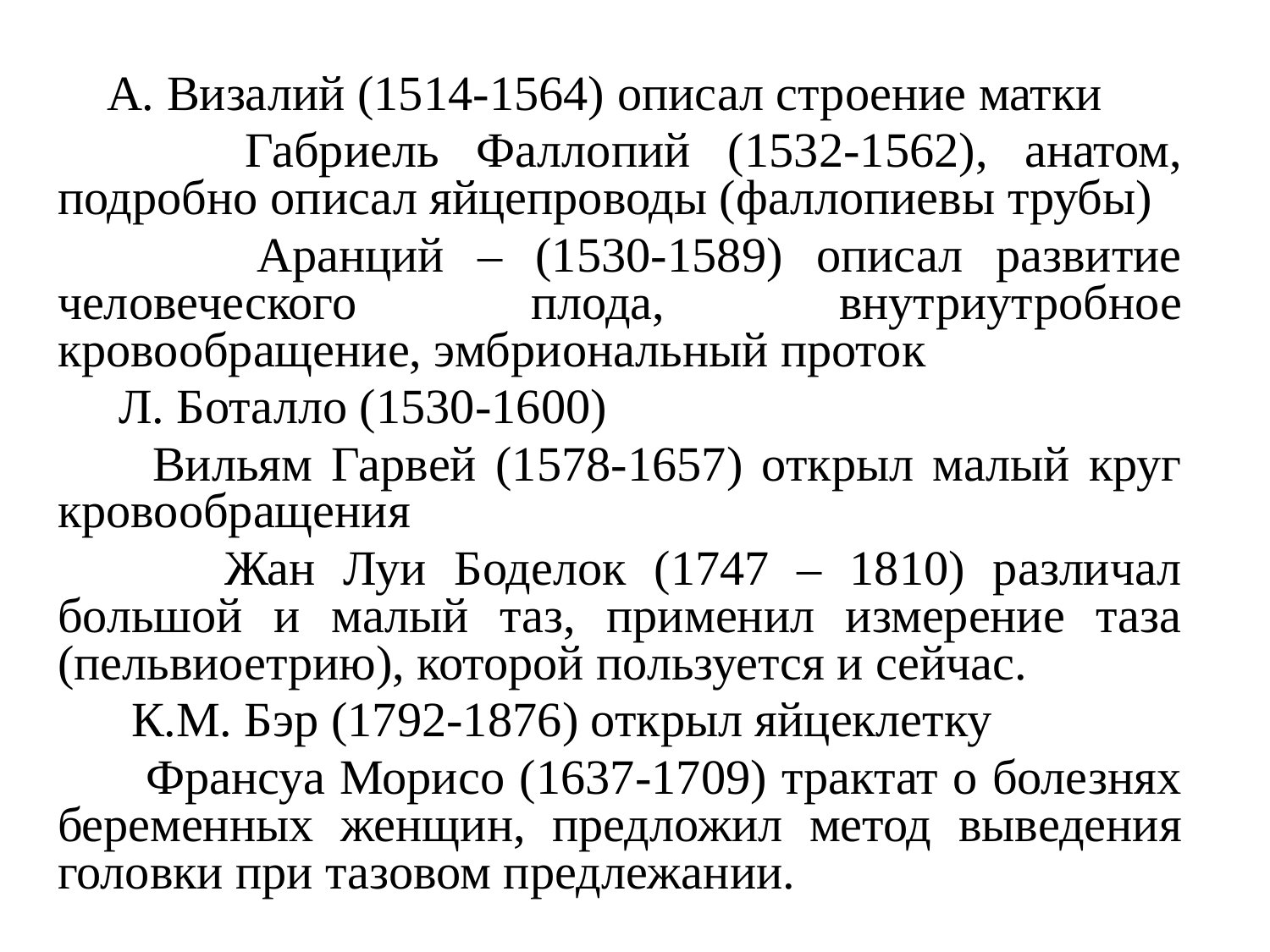

А. Визалий (1514-1564) описал строение матки
     Габриель Фаллопий (1532-1562), анатом, подробно описал яйцепроводы (фаллопиевы трубы)
      Аранций – (1530-1589) описал развитие человеческого плода, внутриутробное кровообращение, эмбриональный проток
     Л. Боталло (1530-1600)
     Вильям Гарвей (1578-1657) открыл малый круг кровообращения
      Жан Луи Боделок (1747 – 1810) различал большой и малый таз, применил измерение таза (пельвиоетрию), которой пользуется и сейчас.
      К.М. Бэр (1792-1876) открыл яйцеклетку
      Франсуа Морисо (1637-1709) трактат о болезнях беременных женщин, предложил метод выведения головки при тазовом предлежании.